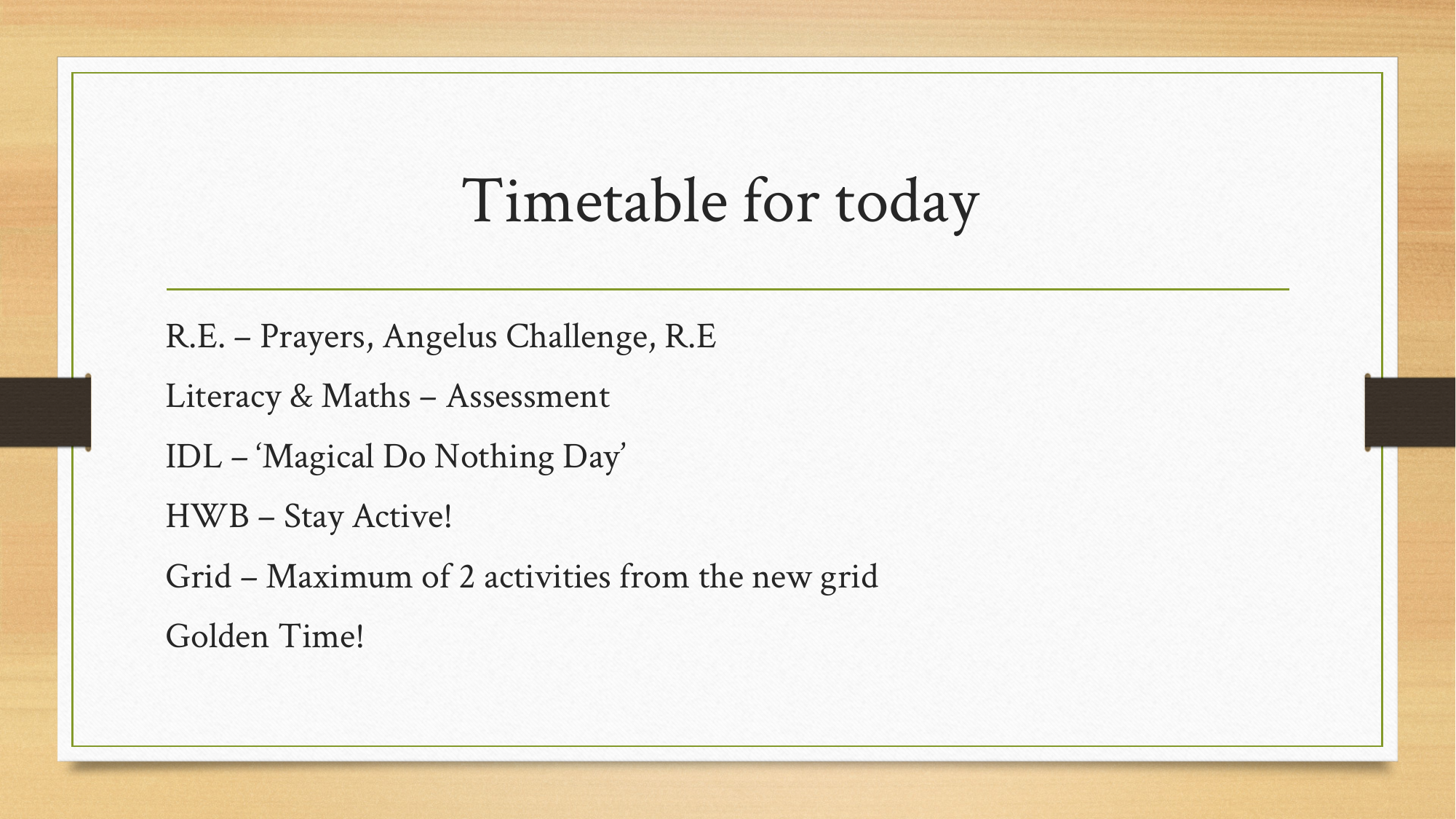

# Timetable for today
R.E. – Prayers, Angelus Challenge, R.E
Literacy & Maths – Assessment
IDL – ‘Magical Do Nothing Day’
HWB – Stay Active!
Grid – Maximum of 2 activities from the new grid
Golden Time!